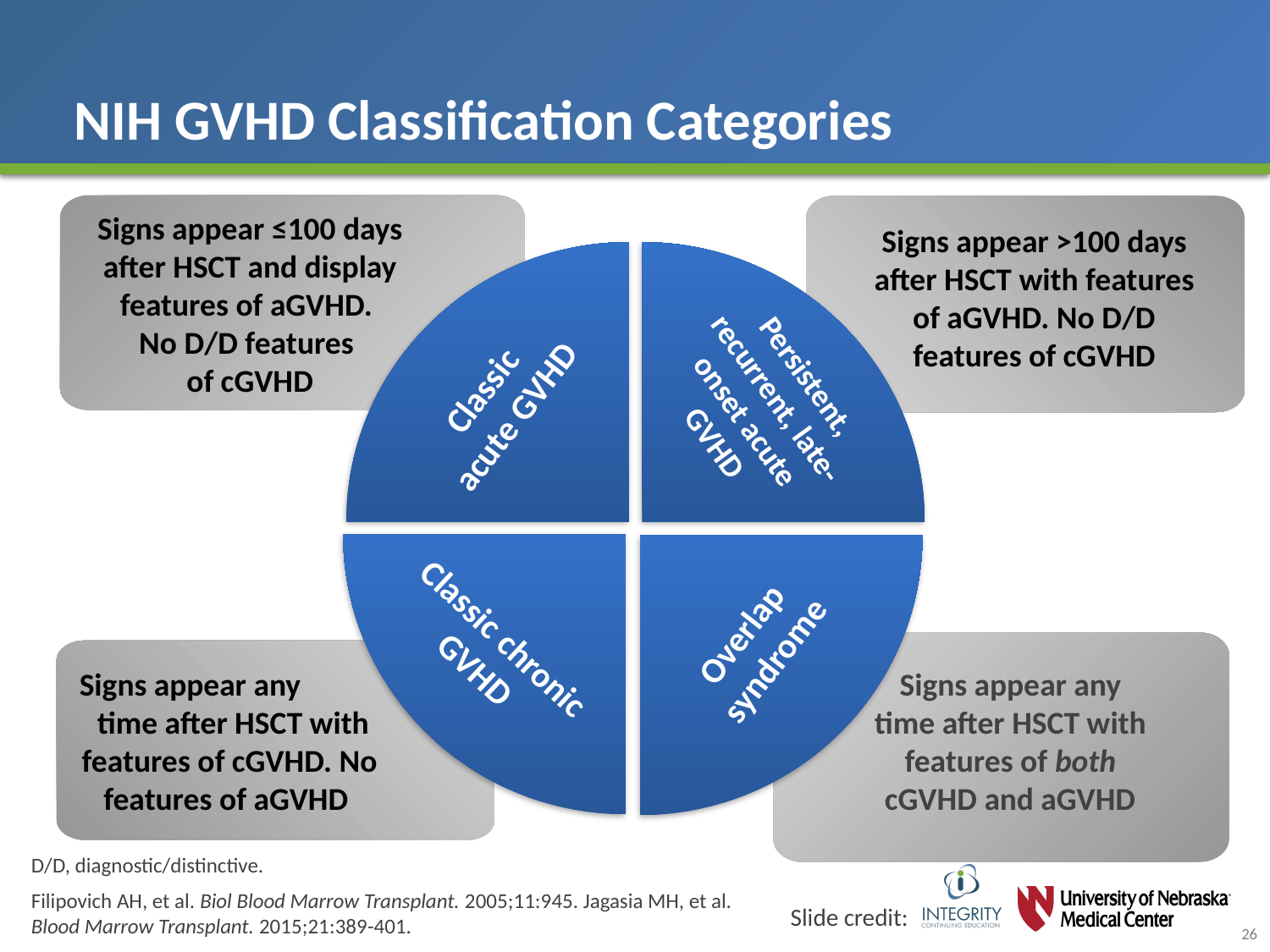

# NIH GVHD Classification Categories

Signs appear ≤100 days after HSCT and display features of aGVHD.
No D/D features
of cGVHD
Signs appear >100 days after HSCT with features of aGVHD. No D/D features of cGVHD

Persistent, recurrent, late-onset acute GVHD
Classic acute GVHD

Overlap syndrome
Classic chronic GVHD

Signs appear any             time after HSCT with features of cGVHD. No features of aGVHD
Signs appear any time after HSCT with features of both cGVHD and aGVHD
D/D, diagnostic/distinctive.
Filipovich AH, et al. Biol Blood Marrow Transplant. 2005;11:945. Jagasia MH, et al. Blood Marrow Transplant. 2015;21:389-401.